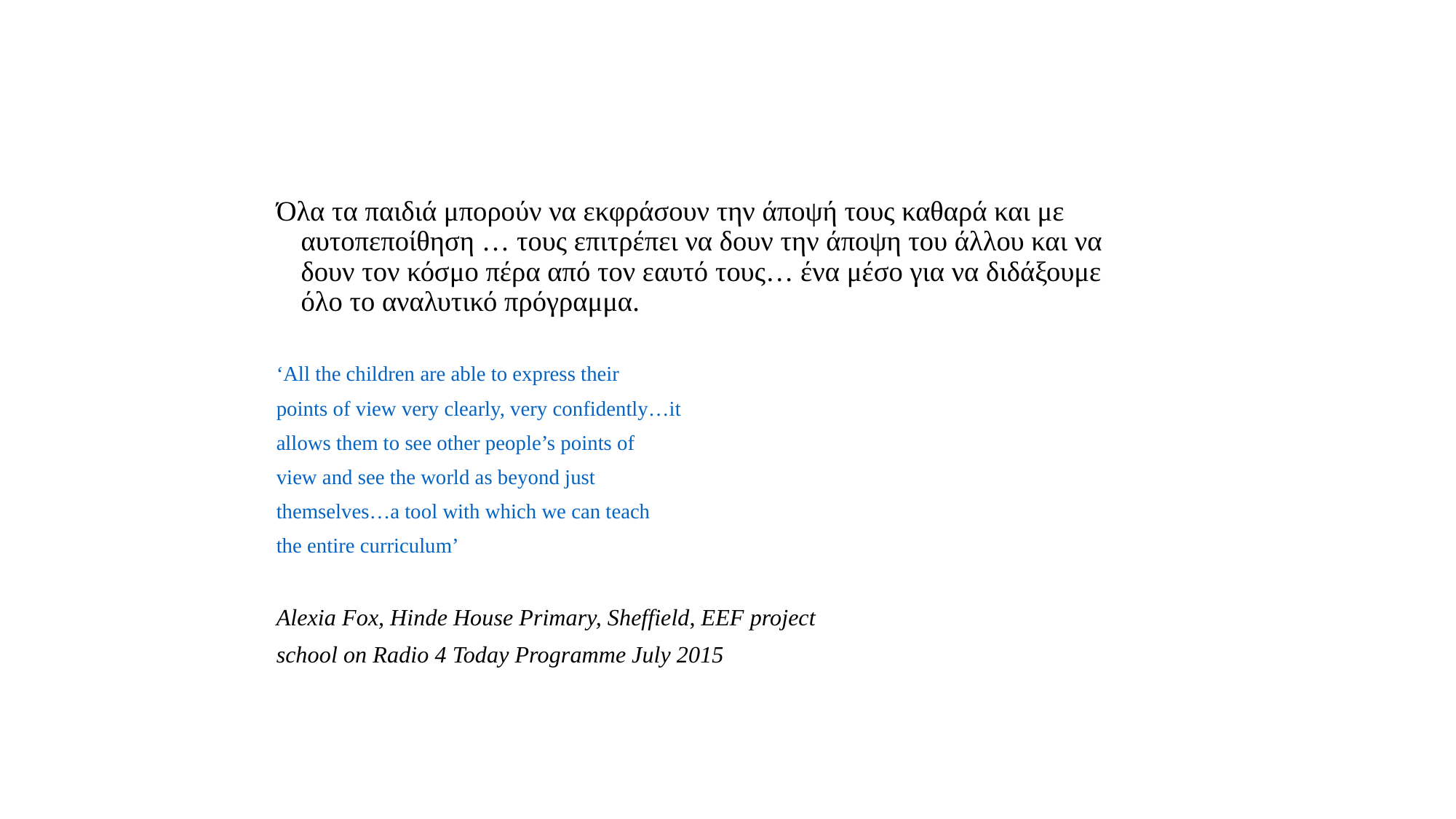

Όλα τα παιδιά μπορούν να εκφράσουν την άποψή τους καθαρά και με αυτοπεποίθηση … τους επιτρέπει να δουν την άποψη του άλλου και να δουν τον κόσμο πέρα από τον εαυτό τους… ένα μέσο για να διδάξουμε όλο το αναλυτικό πρόγραμμα.

‘All the children are able to express their
points of view very clearly, very confidently…it
allows them to see other people’s points of
view and see the world as beyond just
themselves…a tool with which we can teach
the entire curriculum’

Alexia Fox, Hinde House Primary, Sheffield, EEF project
school on Radio 4 Today Programme July 2015